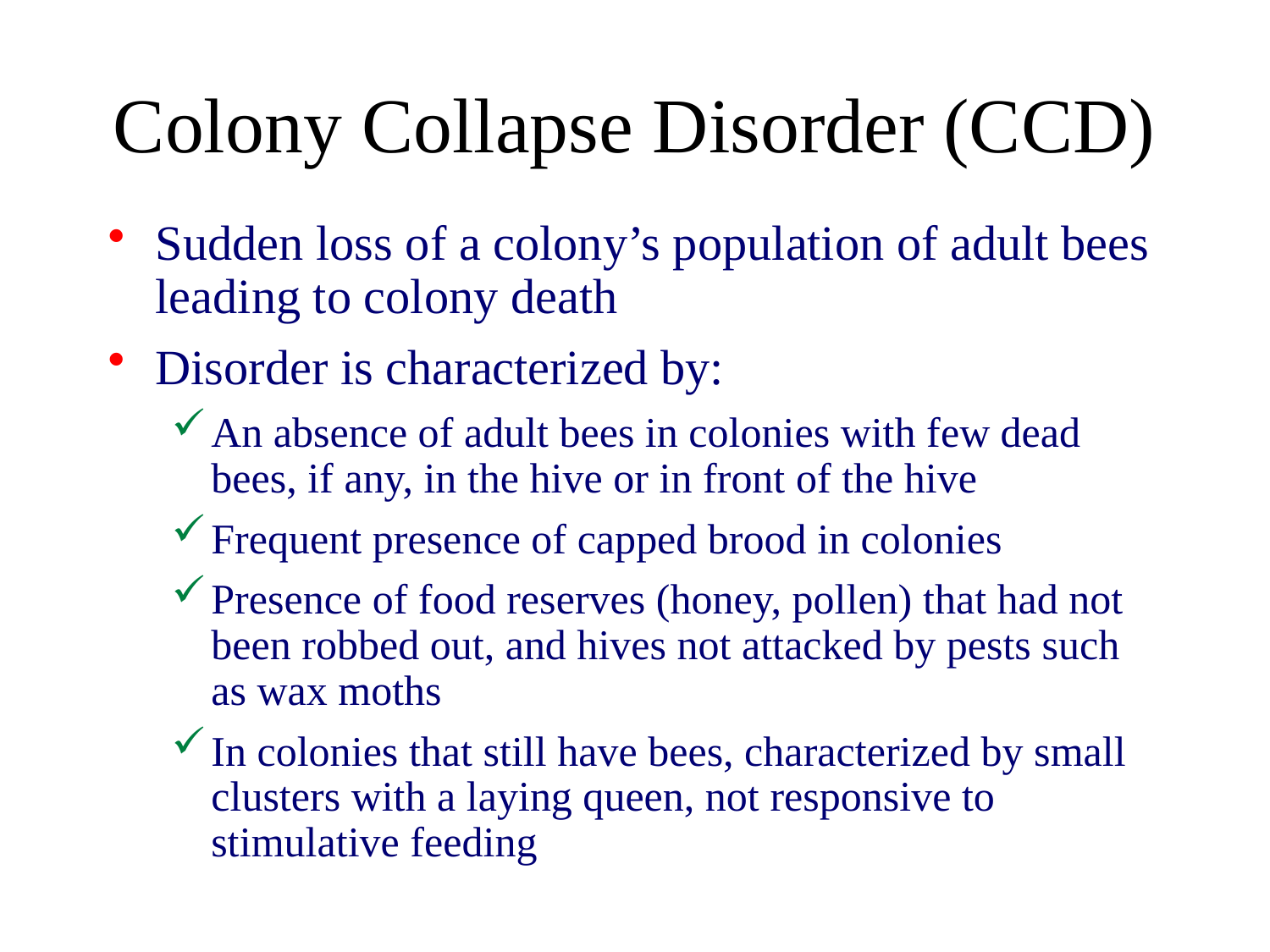

# Colony Collapse Disorder (CCD)
Sudden loss of a colony’s population of adult bees leading to colony death
Disorder is characterized by:
An absence of adult bees in colonies with few dead bees, if any, in the hive or in front of the hive
Frequent presence of capped brood in colonies
Presence of food reserves (honey, pollen) that had not been robbed out, and hives not attacked by pests such as wax moths
In colonies that still have bees, characterized by small clusters with a laying queen, not responsive to stimulative feeding